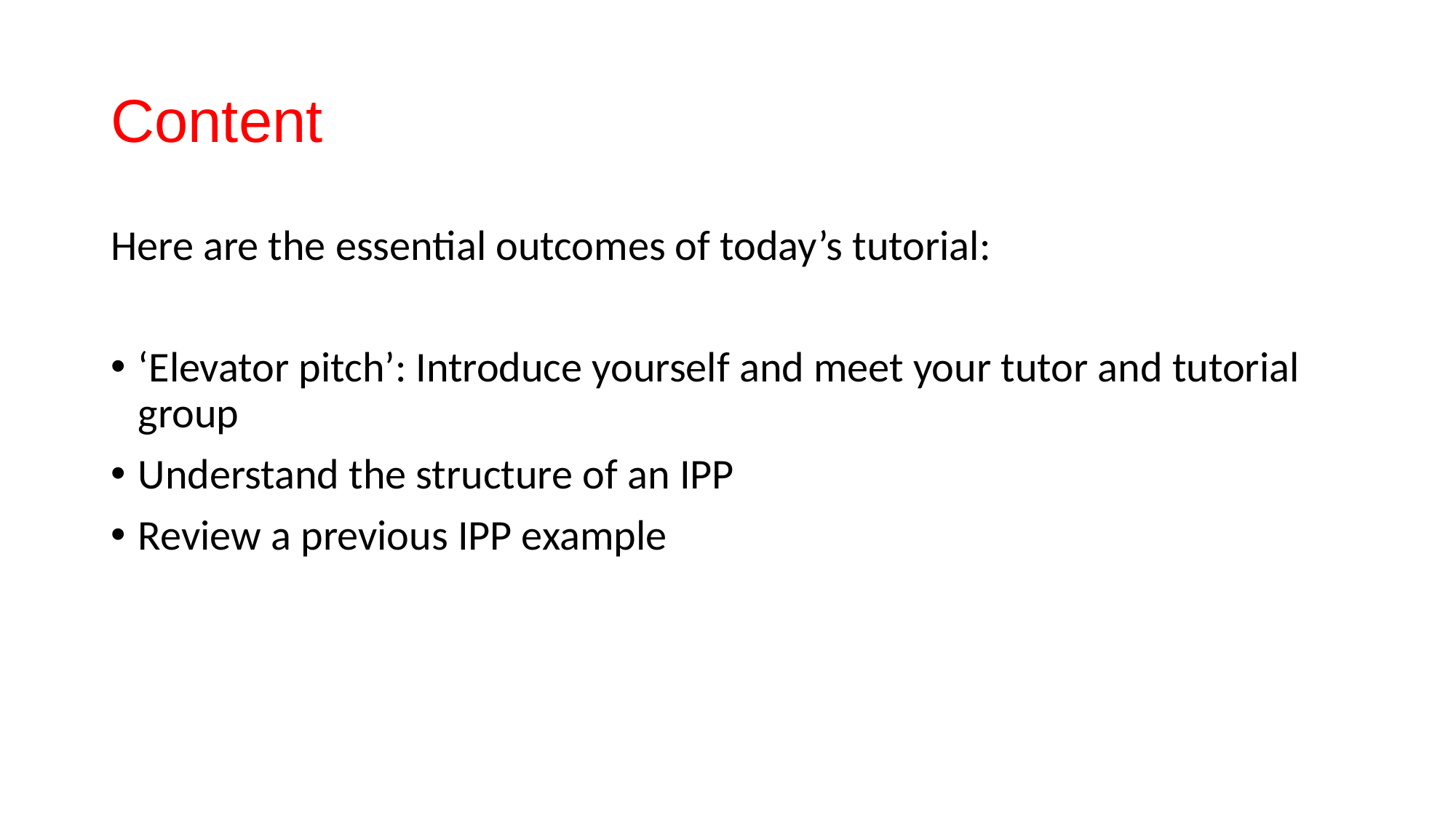

# Content
Here are the essential outcomes of today’s tutorial:

‘Elevator pitch’: Introduce yourself and meet your tutor and tutorial group
Understand the structure of an IPP
Review a previous IPP example